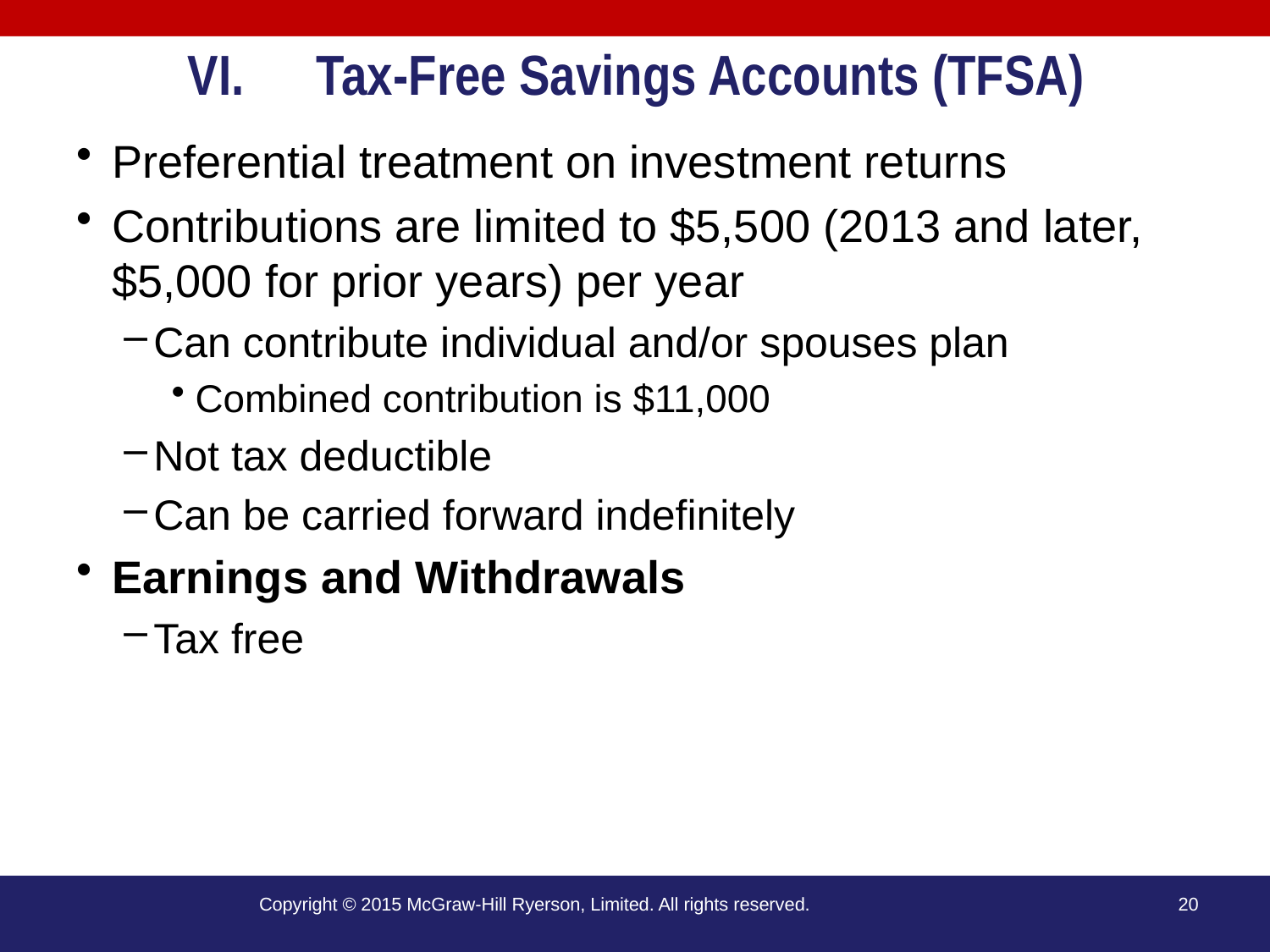

# Tax-Free Savings Accounts (TFSA)
Preferential treatment on investment returns
Contributions are limited to $5,500 (2013 and later, $5,000 for prior years) per year
Can contribute individual and/or spouses plan
Combined contribution is $11,000
Not tax deductible
Can be carried forward indefinitely
Earnings and Withdrawals
Tax free

Copyright © 2015 McGraw-Hill Ryerson, Limited. All rights reserved.
20